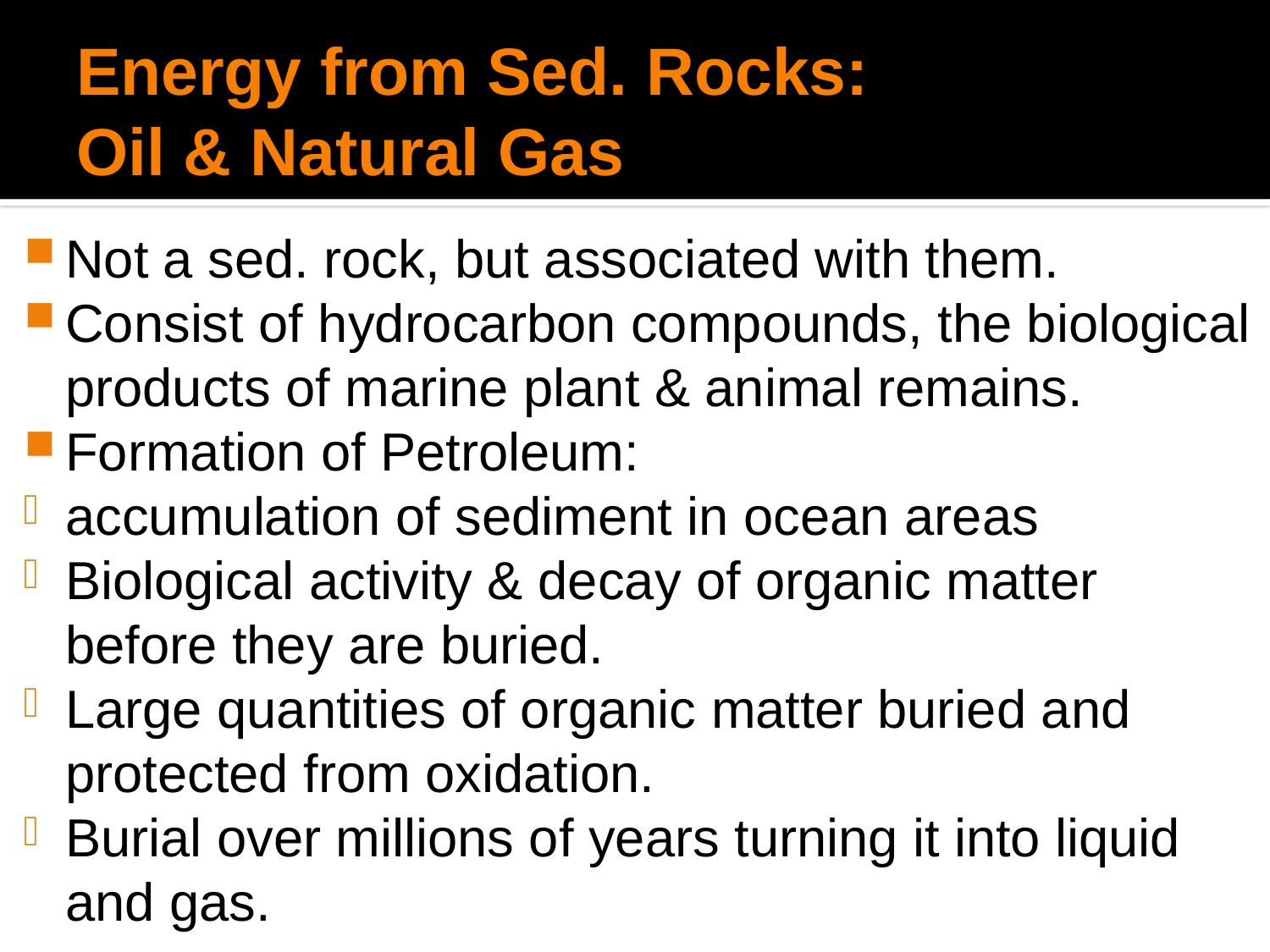

# Energy from Sed. Rocks: Oil & Natural Gas
Not a sed. rock, but associated with them.
Consist of hydrocarbon compounds, the biological products of marine plant & animal remains.
Formation of Petroleum:
accumulation of sediment in ocean areas
Biological activity & decay of organic matter before they are buried.
Large quantities of organic matter buried and protected from oxidation.
Burial over millions of years turning it into liquid and gas.